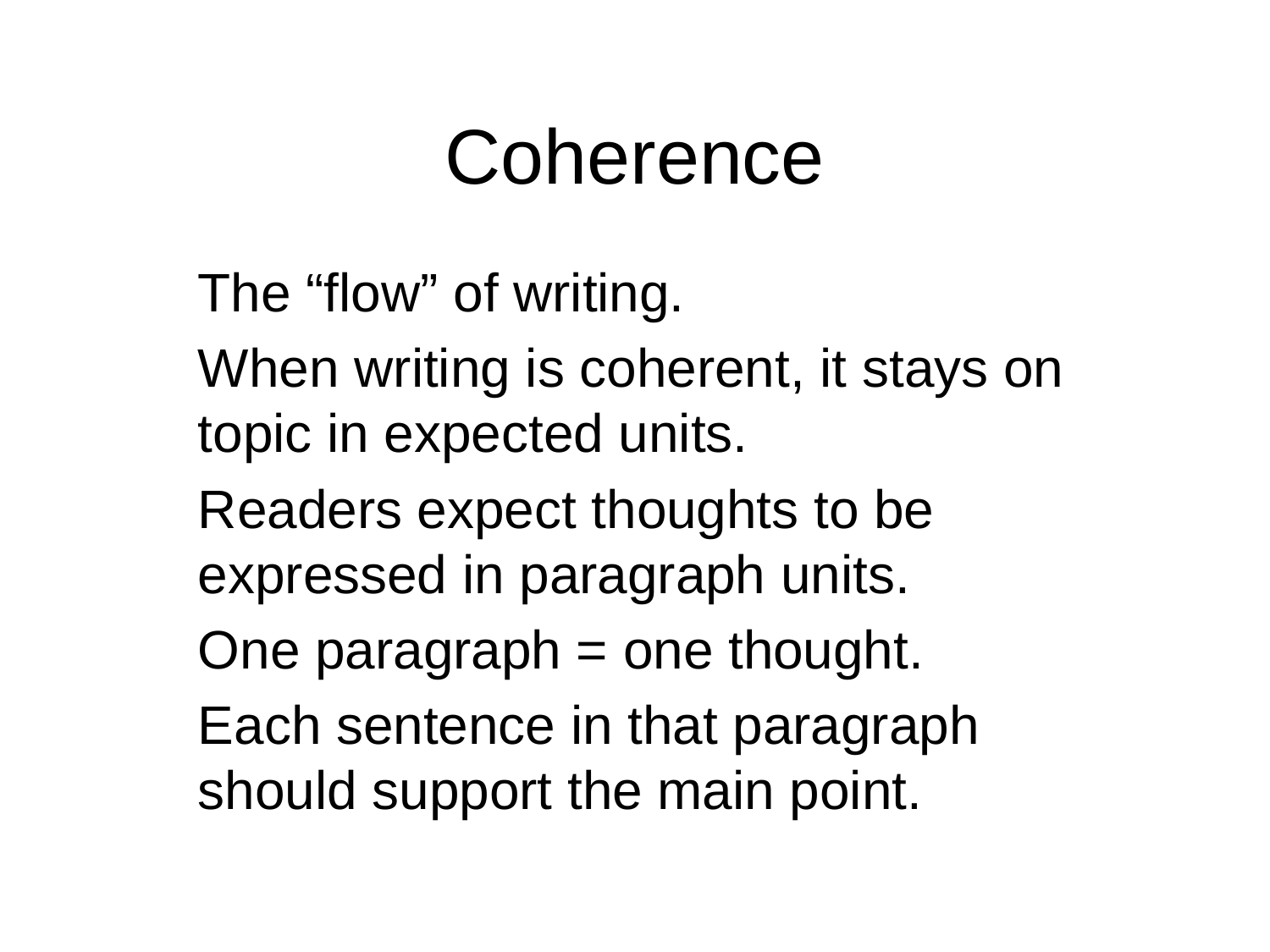

# Coherence
The “flow” of writing.
When writing is coherent, it stays on topic in expected units.
Readers expect thoughts to be expressed in paragraph units.
One paragraph = one thought.
Each sentence in that paragraph should support the main point.